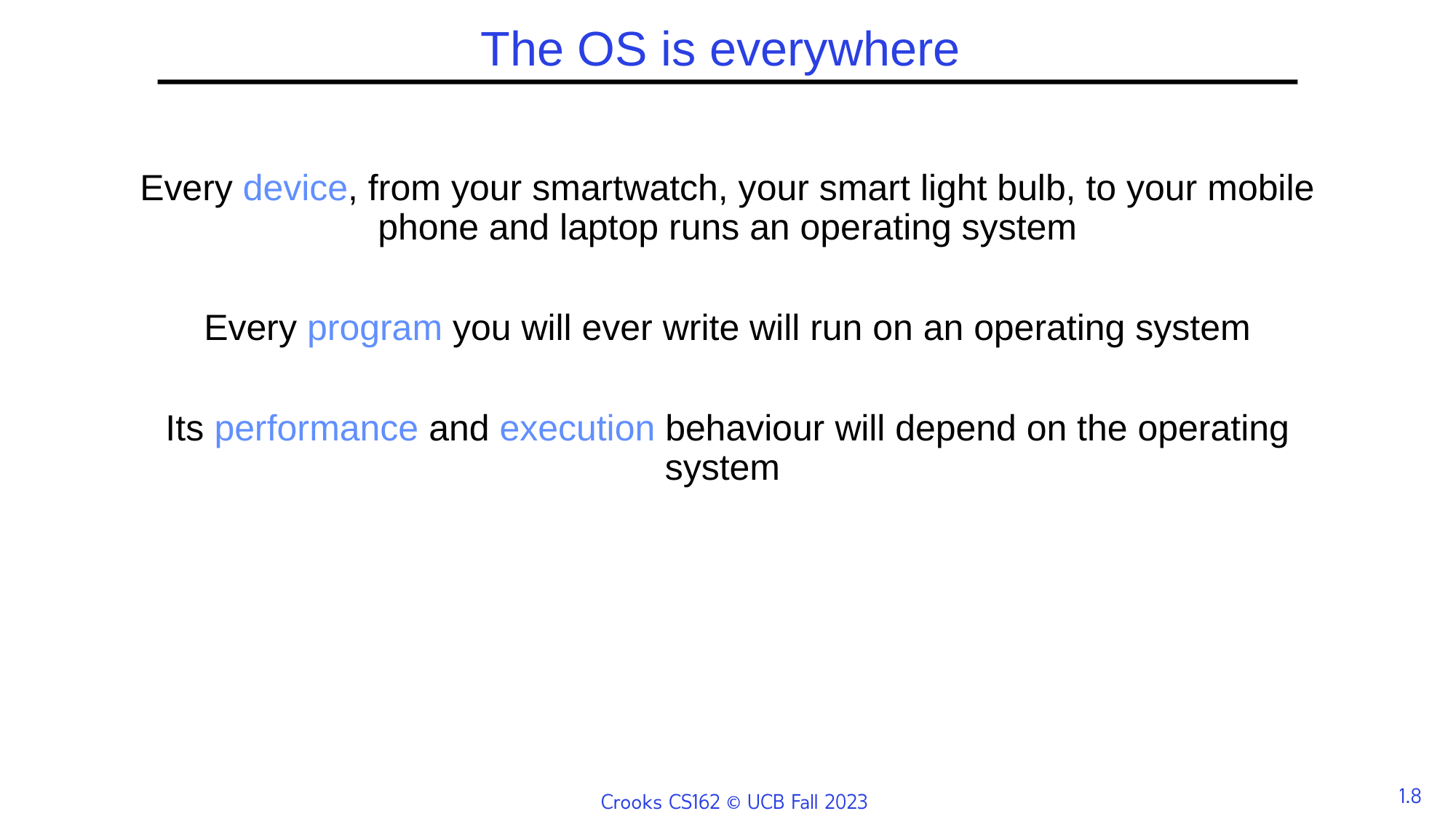

# The OS is everywhere
Every device, from your smartwatch, your smart light bulb, to your mobile phone and laptop runs an operating system

Every program you will ever write will run on an operating system

Its performance and execution behaviour will depend on the operating system